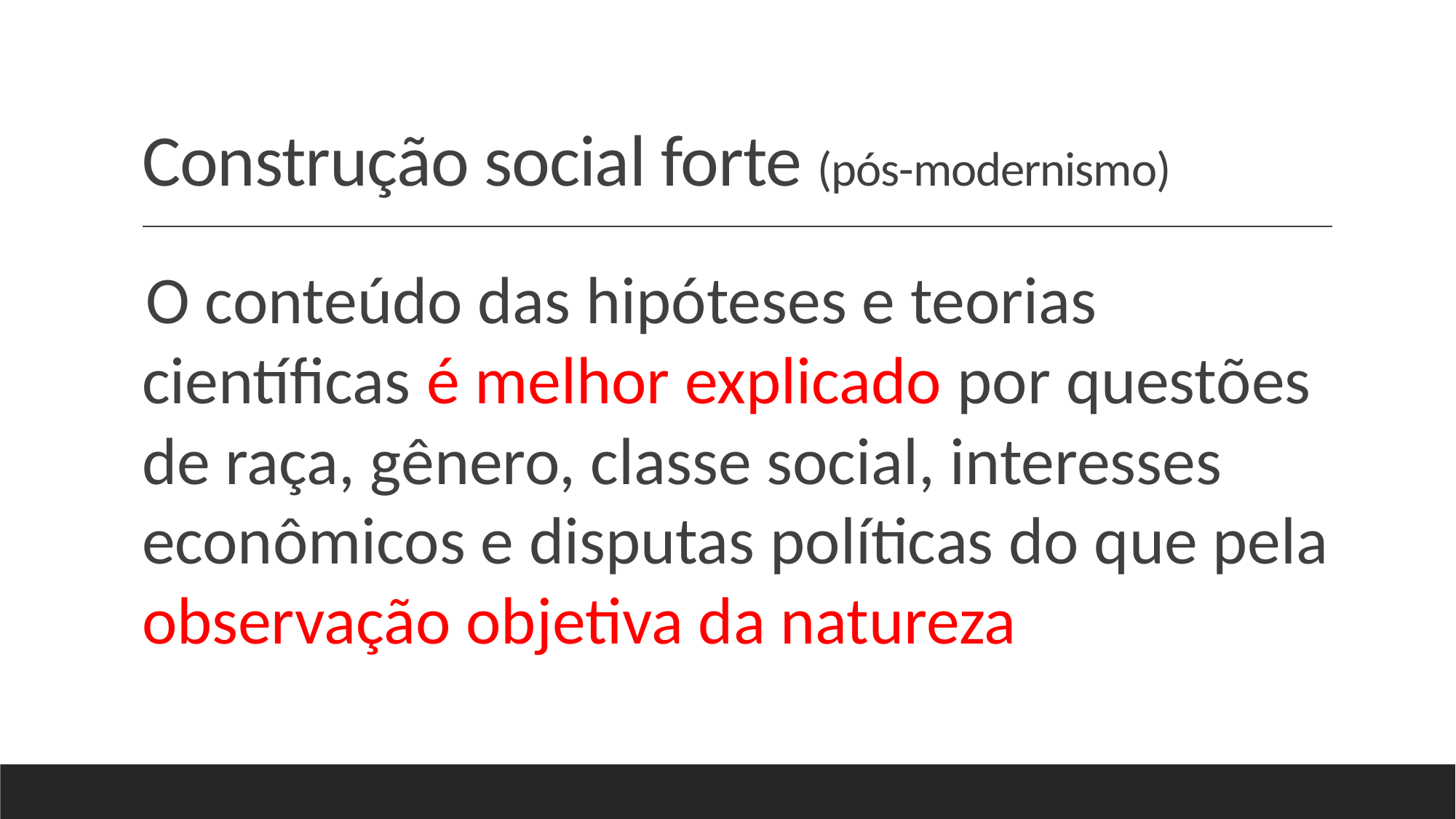

# Construção social forte (pós-modernismo)
O conteúdo das hipóteses e teorias científicas é melhor explicado por questões de raça, gênero, classe social, interesses econômicos e disputas políticas do que pela observação objetiva da natureza